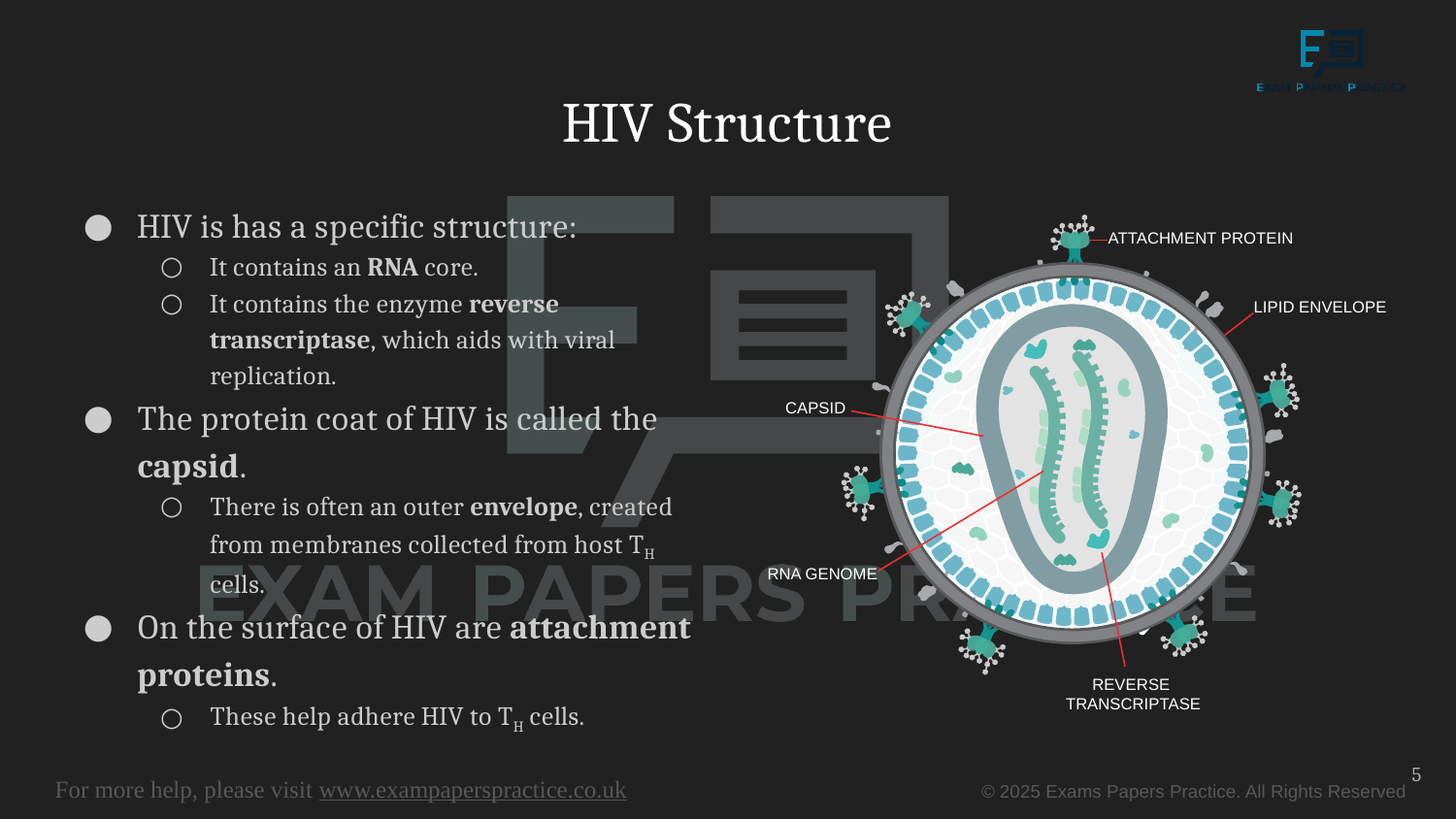

# HIV Structure

HIV is has a specific structure:
It contains an RNA core.
It contains the enzyme reverse transcriptase, which aids with viral replication.
The protein coat of HIV is called the capsid.
There is often an outer envelope, created from membranes collected from host TH cells.
On the surface of HIV are attachment proteins.
These help adhere HIV to TH cells.

ATTACHMENT PROTEIN
LIPID ENVELOPE
RNA GENOME
REVERSE
TRANSCRIPTASE
CAPSID
5